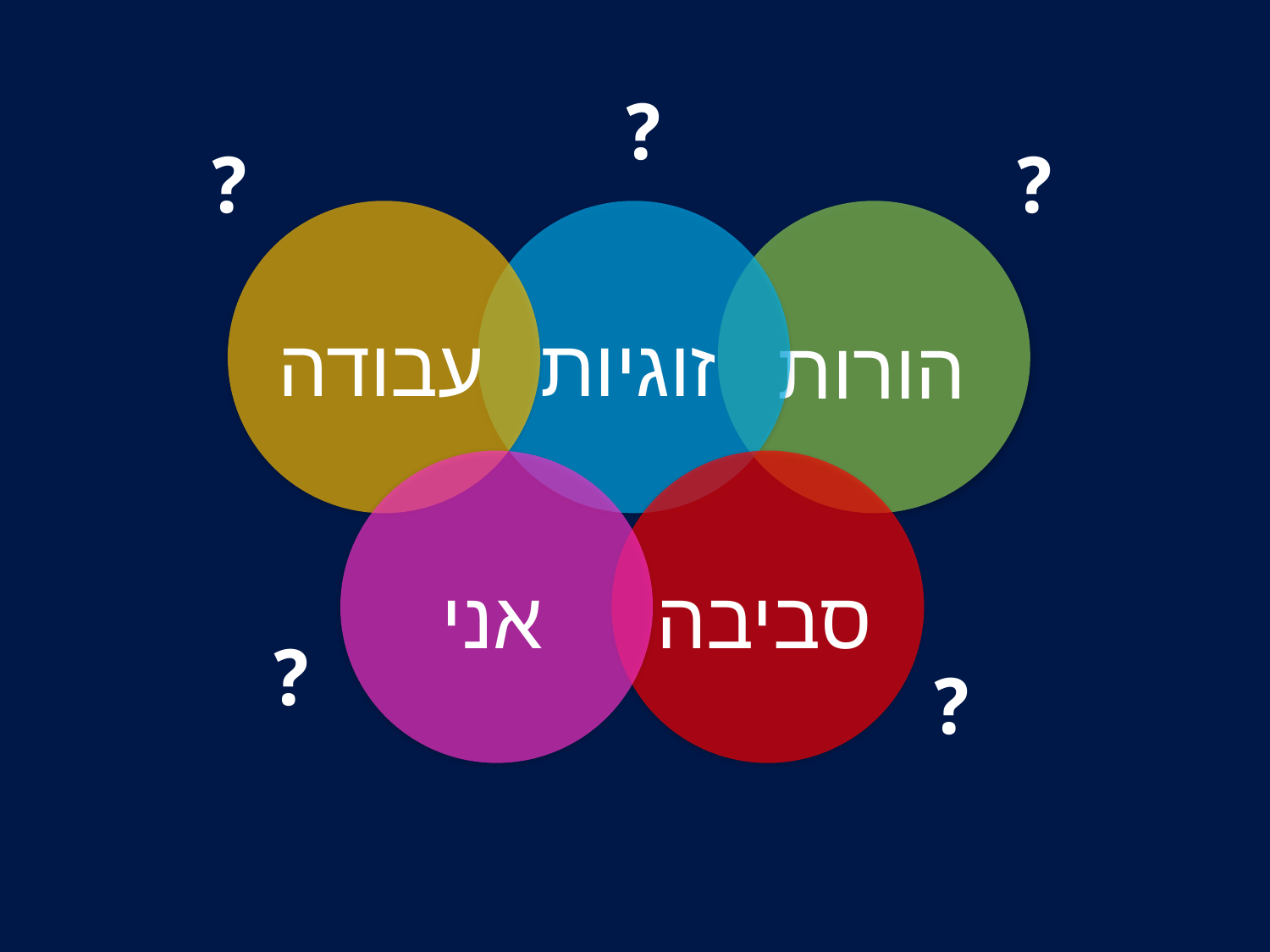

?
?
?

עבודה

זוגיות

הורות

אני

סביבה
?
?